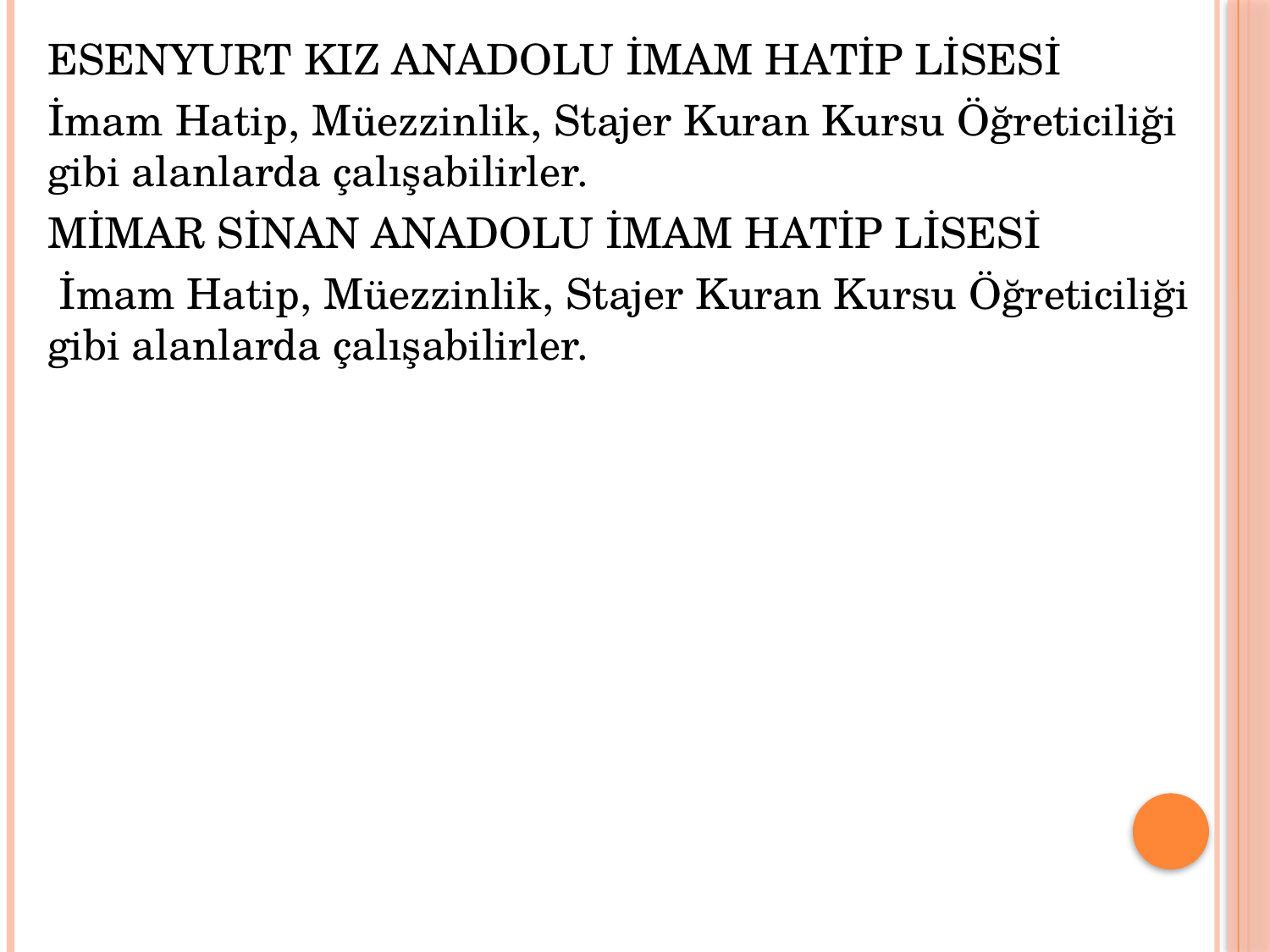

ESENYURT KIZ ANADOLU İMAM HATİP LİSESİ
İmam Hatip, Müezzinlik, Stajer Kuran Kursu Öğreticiliği gibi alanlarda çalışabilirler.
MİMAR SİNAN ANADOLU İMAM HATİP LİSESİ
 İmam Hatip, Müezzinlik, Stajer Kuran Kursu Öğreticiliği gibi alanlarda çalışabilirler.